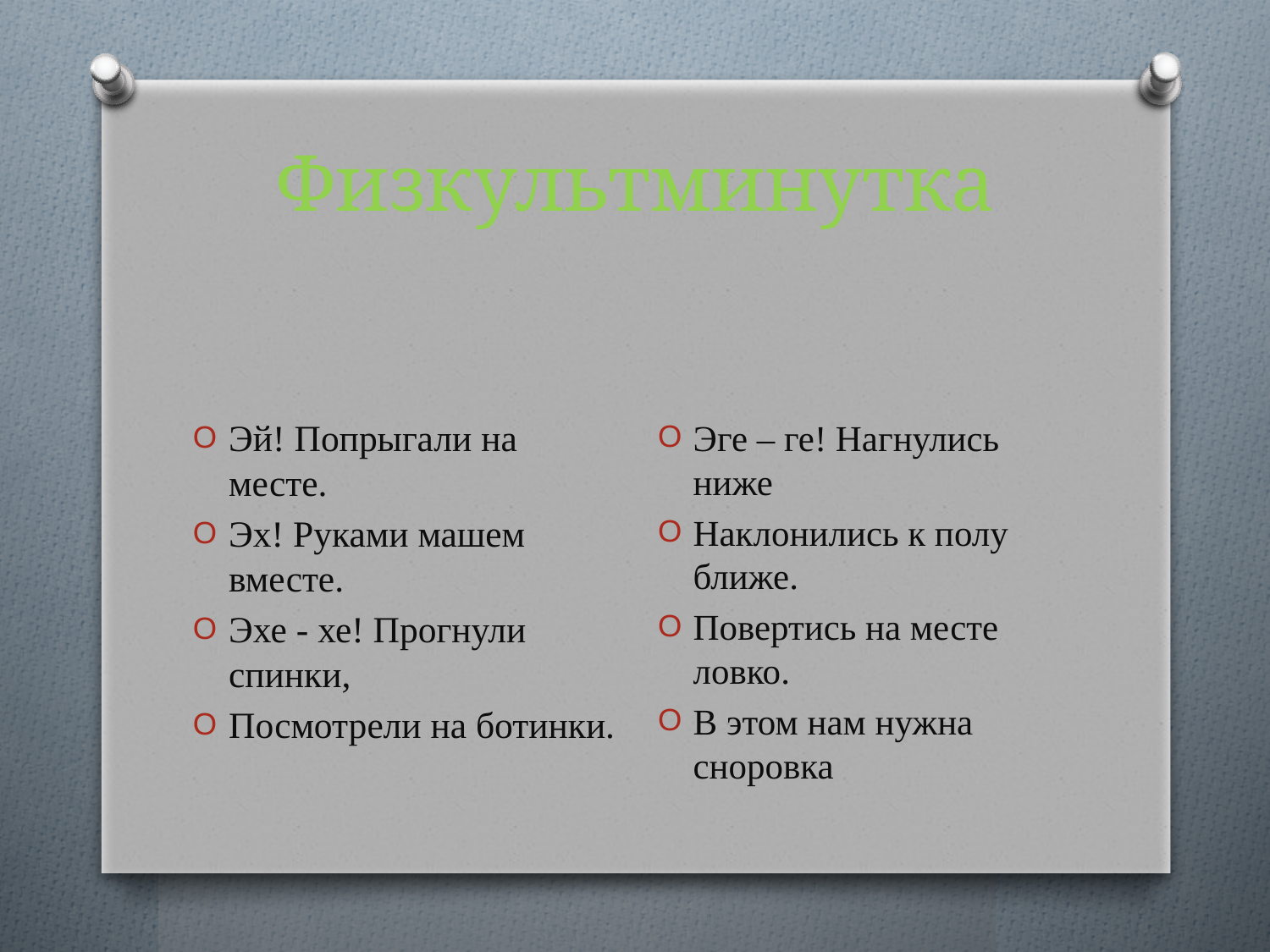

# Физкультминутка

Эй! Попрыгали на месте.
Эх! Руками машем вместе.
Эхе - хе! Прогнули спинки,
Посмотрели на ботинки.
Эге – ге! Нагнулись ниже
Наклонились к полу ближе.
Повертись на месте ловко.
В этом нам нужна сноровка